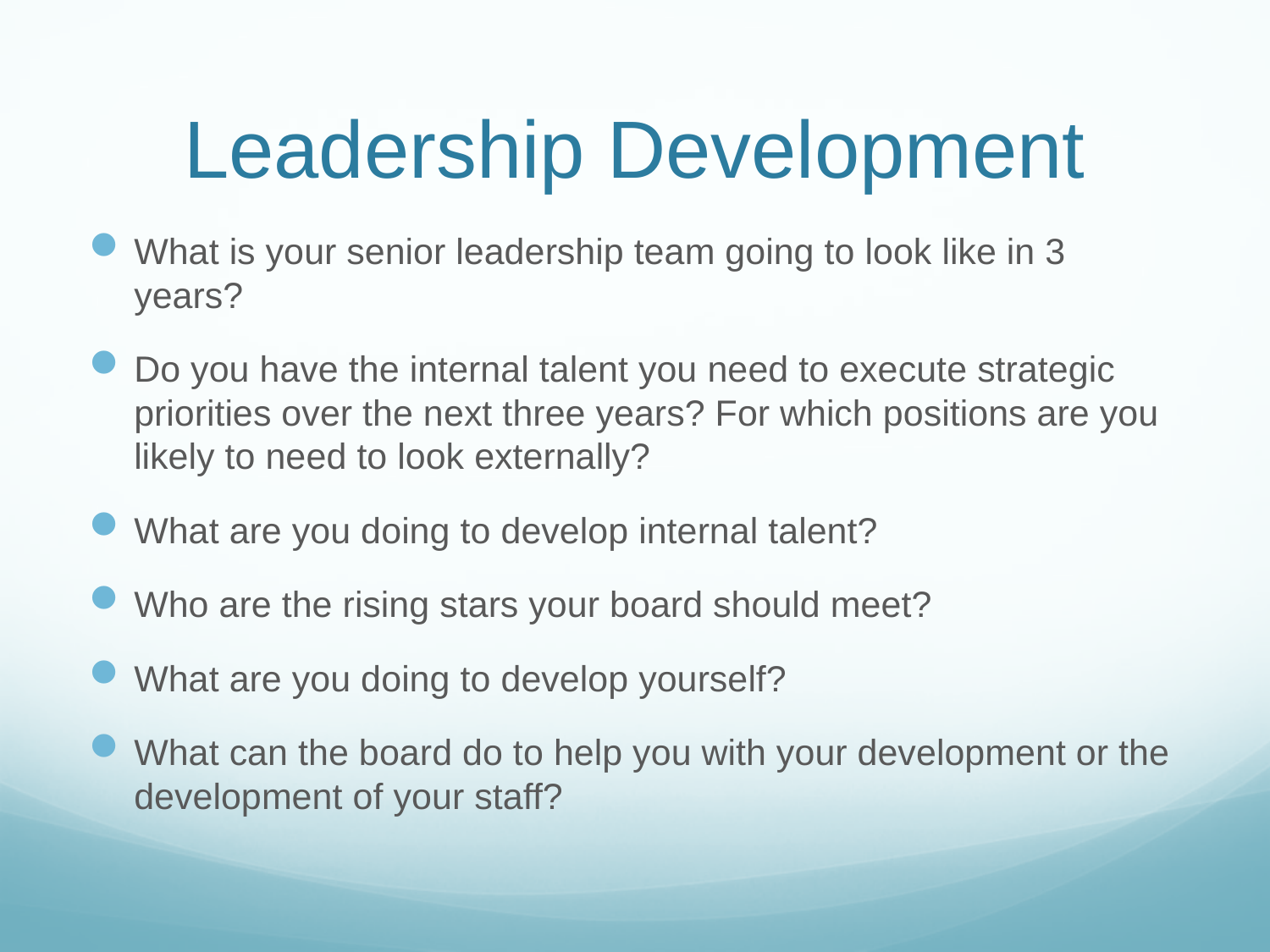

# Leadership Development
What is your senior leadership team going to look like in 3 years?
Do you have the internal talent you need to execute strategic priorities over the next three years? For which positions are you likely to need to look externally?
What are you doing to develop internal talent?
Who are the rising stars your board should meet?
What are you doing to develop yourself?
What can the board do to help you with your development or the development of your staff?